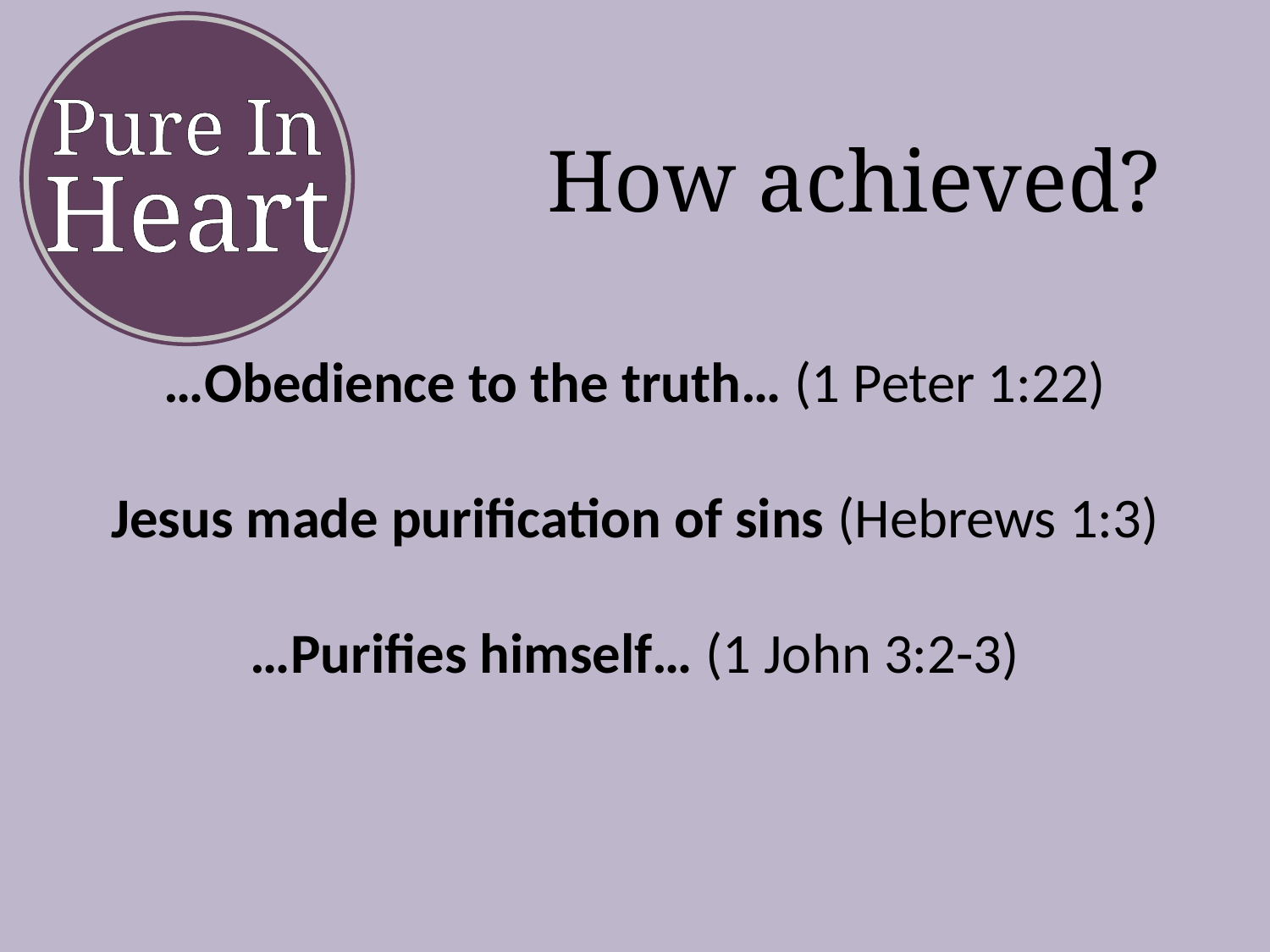

Pure In
Heart
How achieved?
…Obedience to the truth… (1 Peter 1:22)

Jesus made purification of sins (Hebrews 1:3)

…Purifies himself… (1 John 3:2-3)